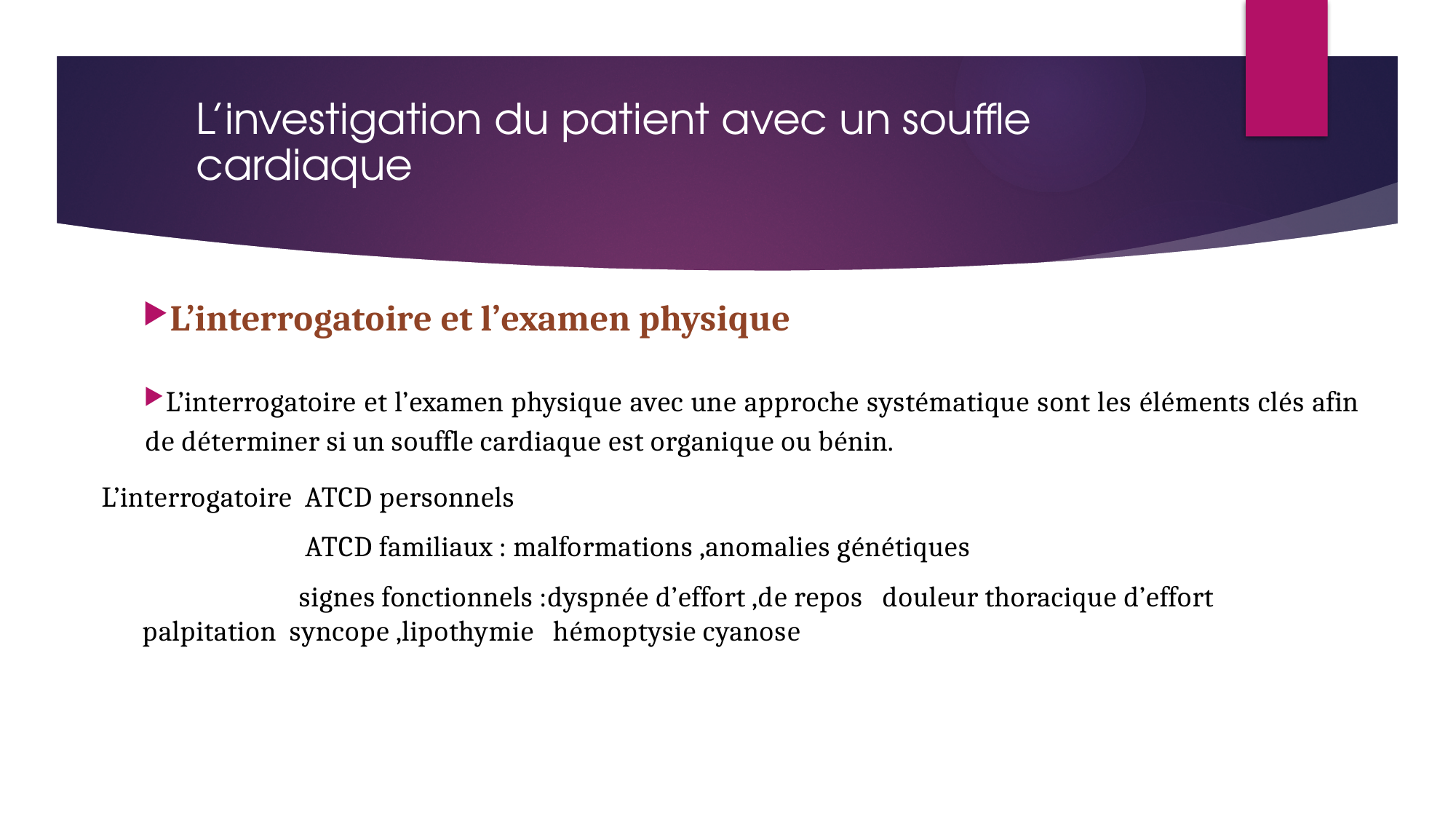

# L’investigation du patient avec un souffle cardiaque
L’interrogatoire et l’examen physique
L’interrogatoire et l’examen physique avec une approche systématique sont les éléments clés afin de déterminer si un souffle cardiaque est organique ou bénin.
L’interrogatoire  ATCD personnels
                                ATCD familiaux : malformations ,anomalies génétiques
                               signes fonctionnels :dyspnée d’effort ,de repos   douleur thoracique d’effort    palpitation  syncope ,lipothymie   hémoptysie cyanose